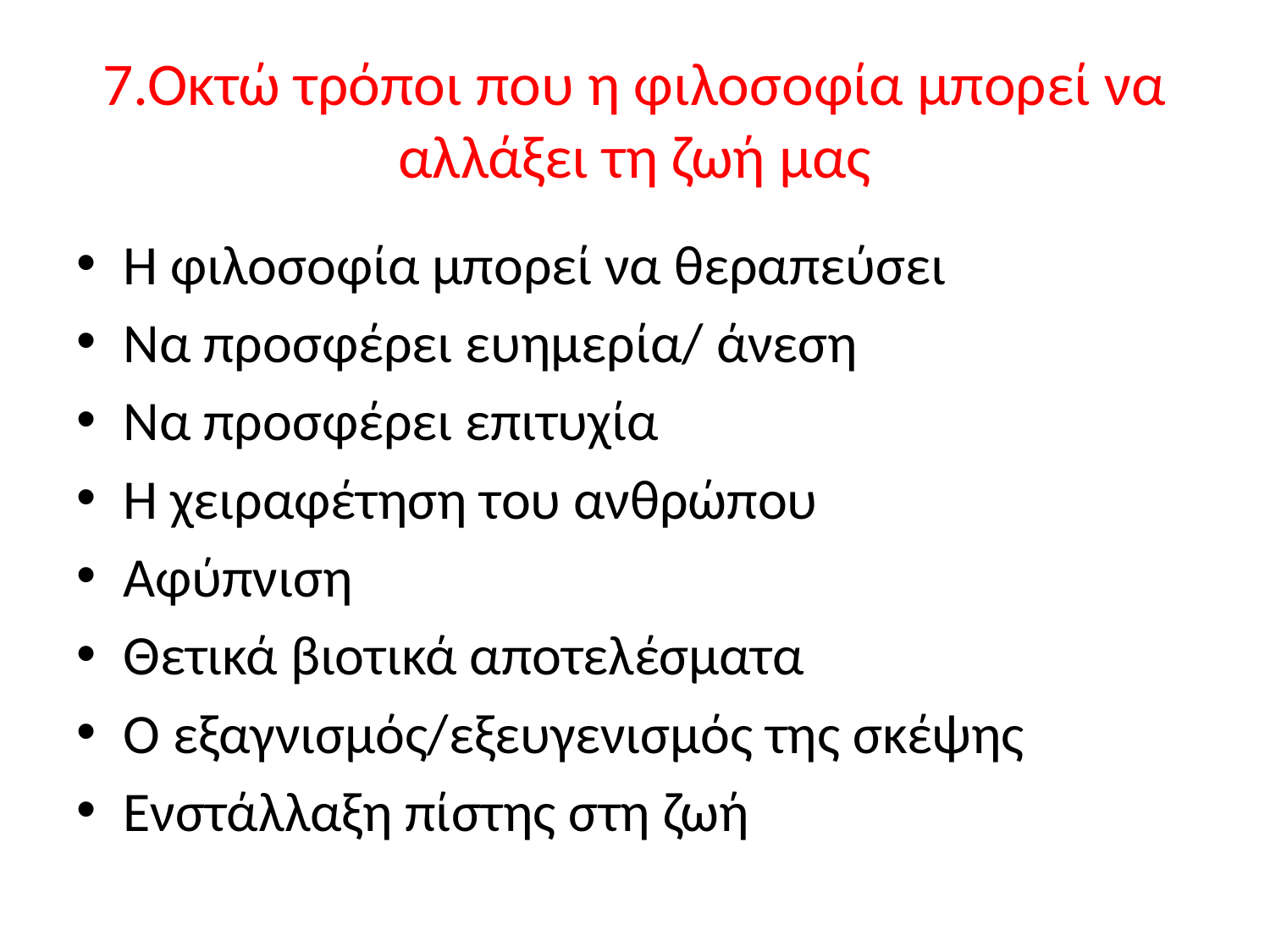

# 7.Οκτώ τρόποι που η φιλοσοφία μπορεί να αλλάξει τη ζωή μας
Η φιλοσοφία μπορεί να θεραπεύσει
Να προσφέρει ευημερία/ άνεση
Να προσφέρει επιτυχία
Η χειραφέτηση του ανθρώπου
Αφύπνιση
Θετικά βιοτικά αποτελέσματα
Ο εξαγνισμός/εξευγενισμός της σκέψης
Ενστάλλαξη πίστης στη ζωή